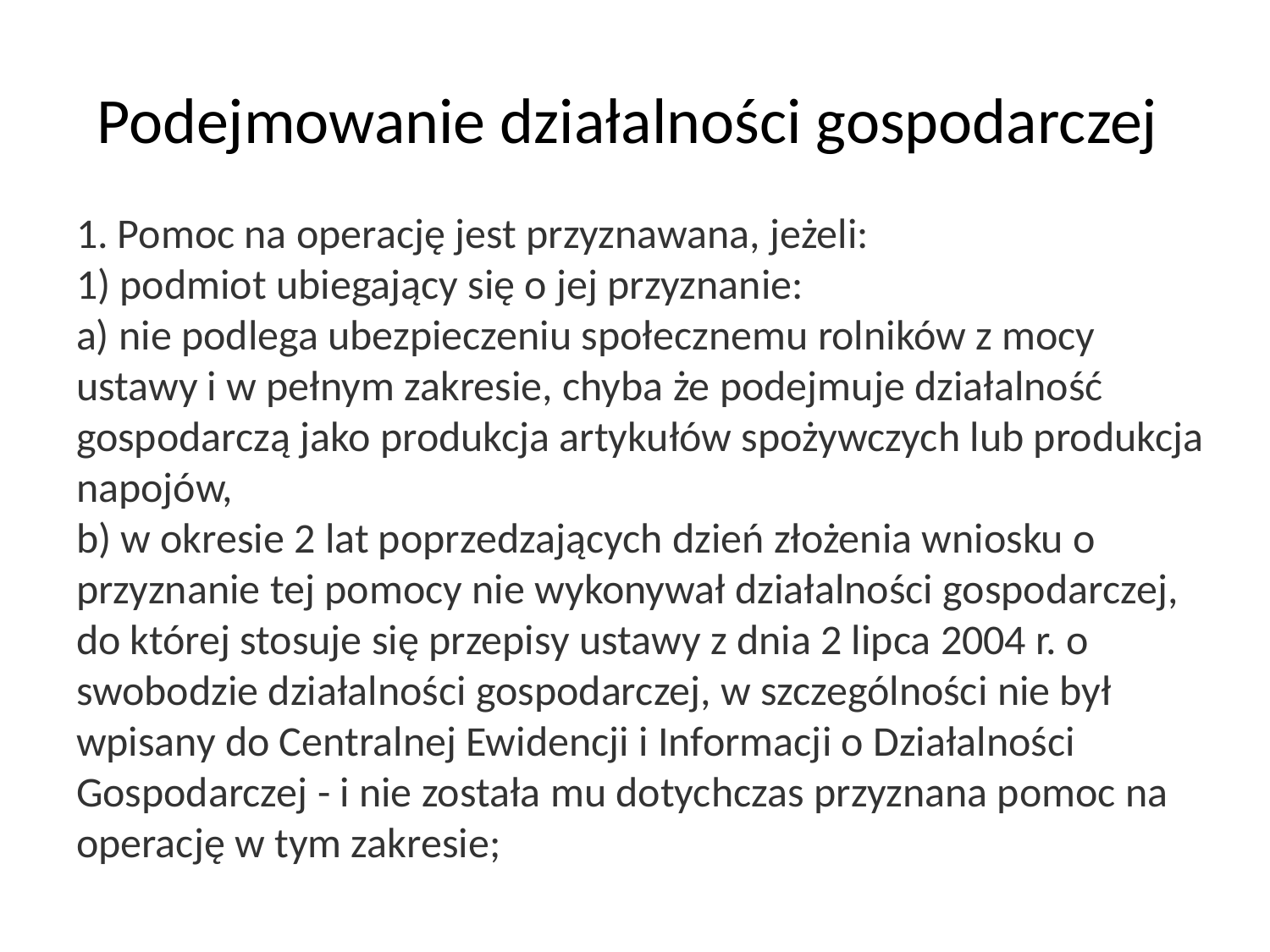

# Podejmowanie działalności gospodarczej
1. Pomoc na operację jest przyznawana, jeżeli:
1) podmiot ubiegający się o jej przyznanie:
a) nie podlega ubezpieczeniu społecznemu rolników z mocy ustawy i w pełnym zakresie, chyba że podejmuje działalność gospodarczą jako produkcja artykułów spożywczych lub produkcja napojów,
b) w okresie 2 lat poprzedzających dzień złożenia wniosku o przyznanie tej pomocy nie wykonywał działalności gospodarczej, do której stosuje się przepisy ustawy z dnia 2 lipca 2004 r. o swobodzie działalności gospodarczej, w szczególności nie był wpisany do Centralnej Ewidencji i Informacji o Działalności Gospodarczej - i nie została mu dotychczas przyznana pomoc na operację w tym zakresie;